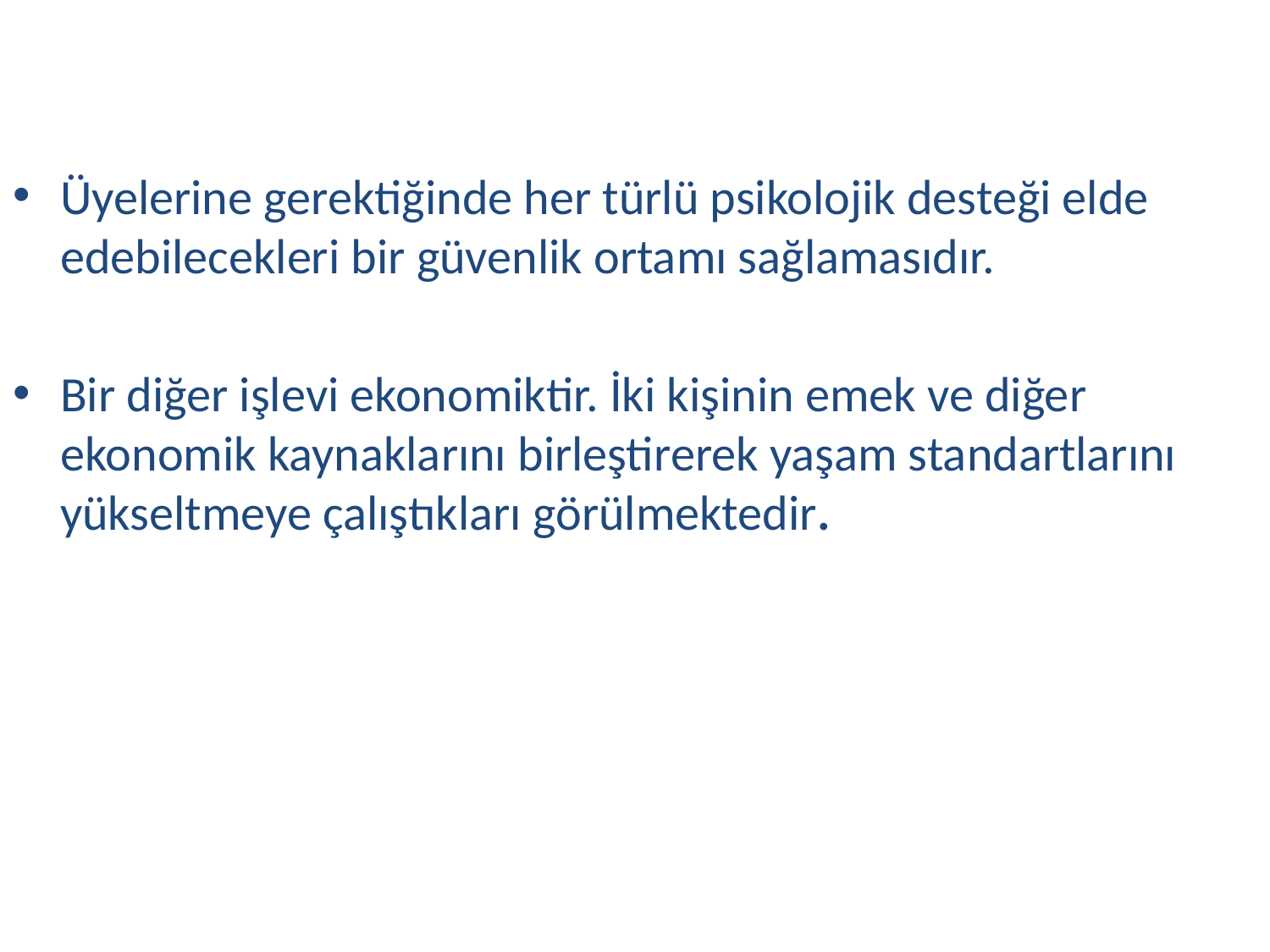

Üyelerine gerektiğinde her türlü psikolojik desteği elde edebilecekleri bir güvenlik ortamı sağlamasıdır.

Bir diğer işlevi ekonomiktir. İki kişinin emek ve diğer ekonomik kaynaklarını birleştirerek yaşam standartlarını yükseltmeye çalıştıkları görülmektedir.